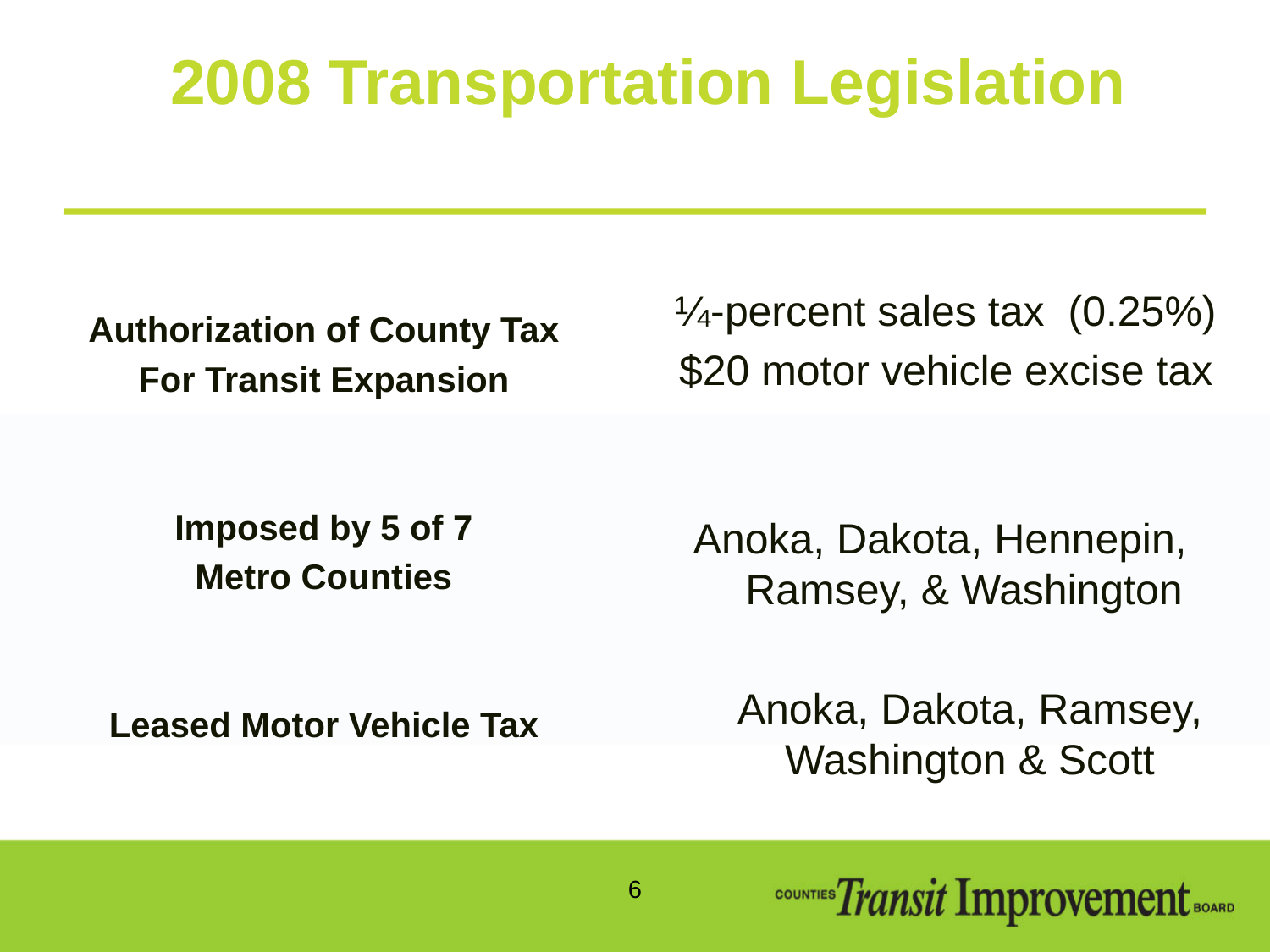

# 2008 Transportation Legislation

Authorization of County Tax
For Transit Expansion

Imposed by 5 of 7
Metro Counties

Leased Motor Vehicle Tax

¼-percent sales tax  (0.25%)
$20 motor vehicle excise tax

Anoka, Dakota, Hennepin,
Ramsey, & Washington

	Anoka, Dakota, Ramsey, Washington & Scott
6